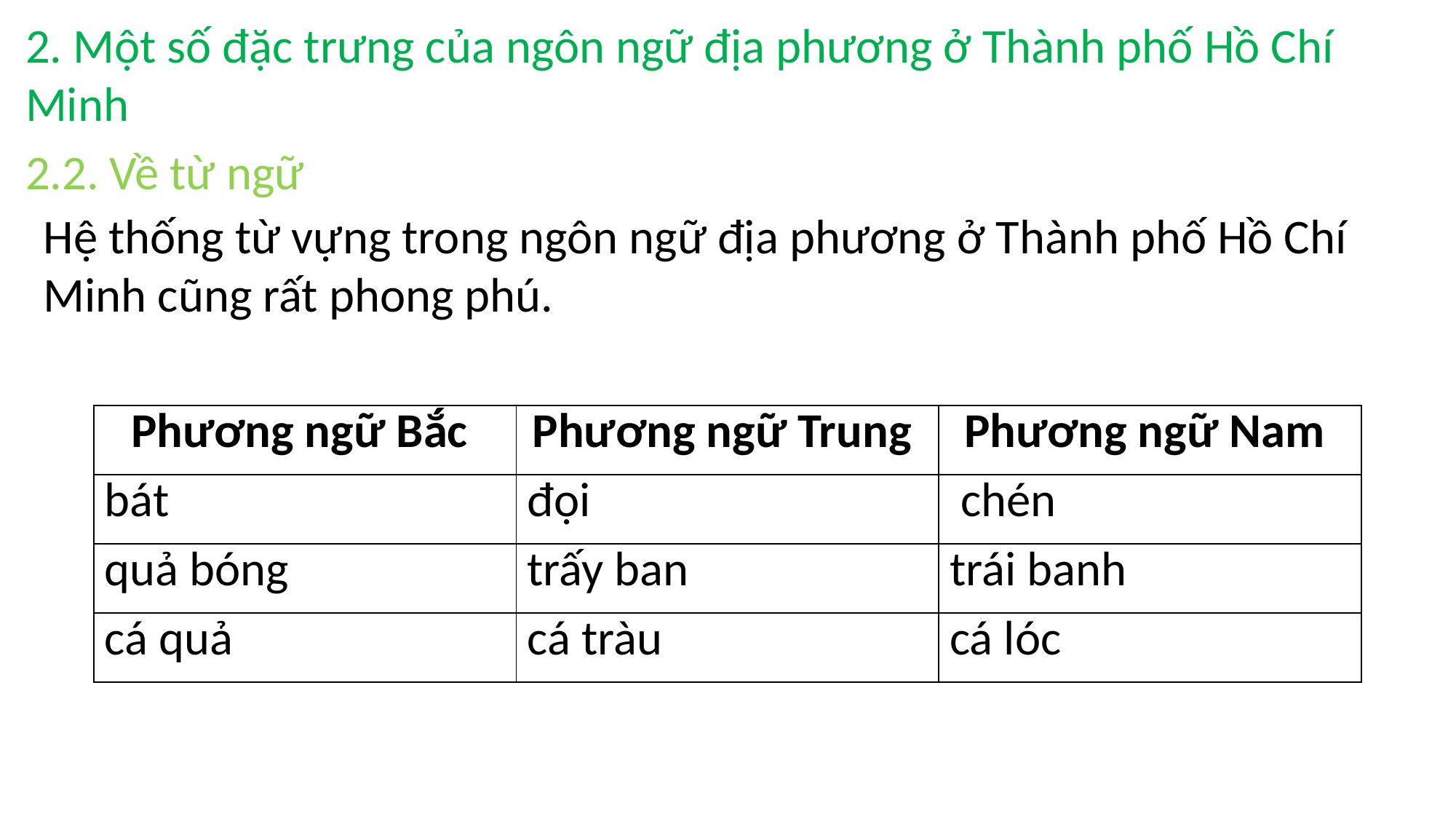

2. Một số đặc trưng của ngôn ngữ địa phương ở Thành phố Hồ Chí Minh
2.2. Về từ ngữ
Hệ thống từ vựng trong ngôn ngữ địa phương ở Thành phố Hồ Chí Minh cũng rất phong phú.
| Phương ngữ Bắc | Phương ngữ Trung | Phương ngữ Nam |
| --- | --- | --- |
| bát | đọi | chén |
| quả bóng | trấy ban | trái banh |
| cá quả | cá tràu | cá lóc |